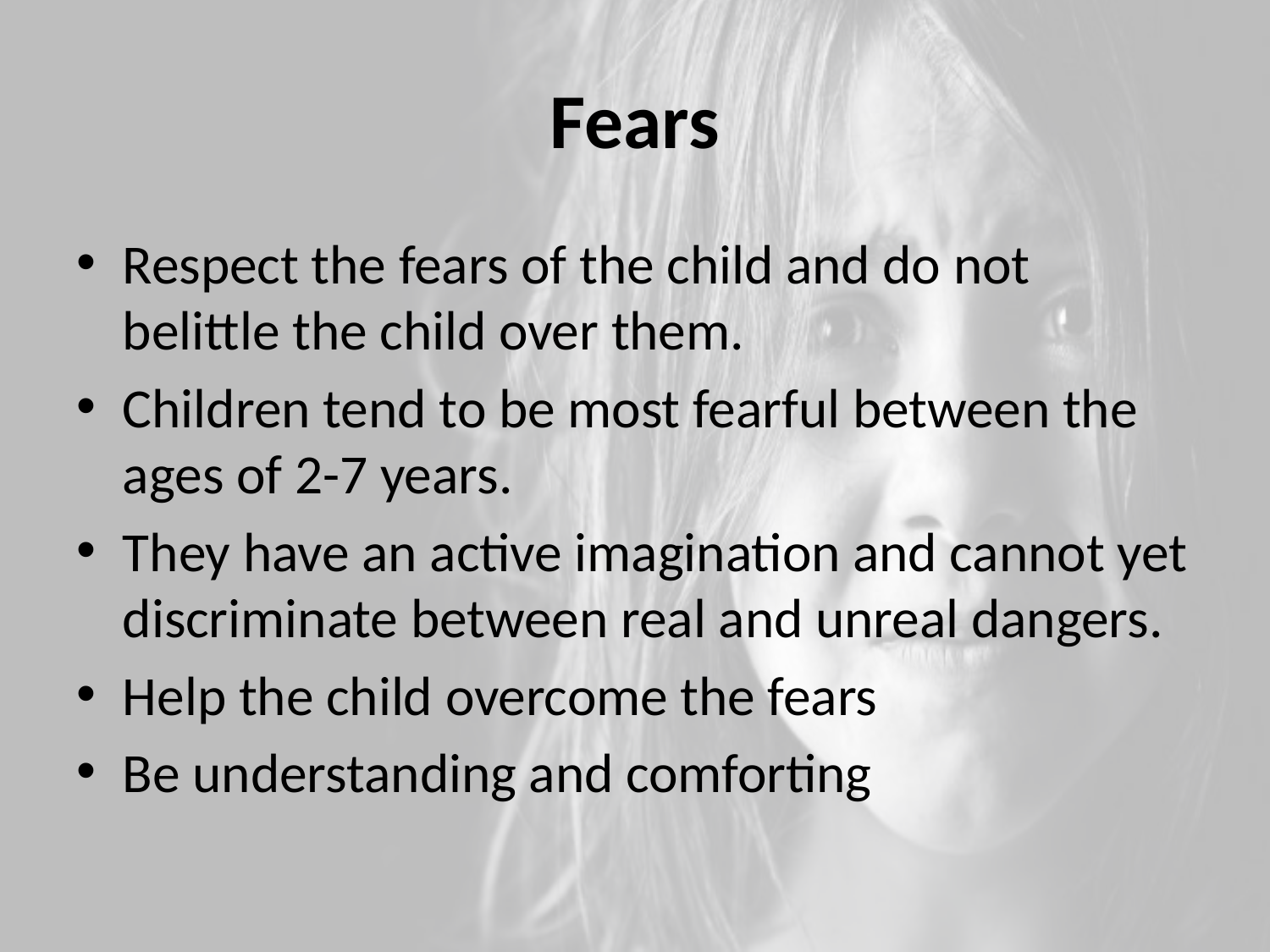

# Fears
Respect the fears of the child and do not belittle the child over them.
Children tend to be most fearful between the ages of 2-7 years.
They have an active imagination and cannot yet discriminate between real and unreal dangers.
Help the child overcome the fears
Be understanding and comforting